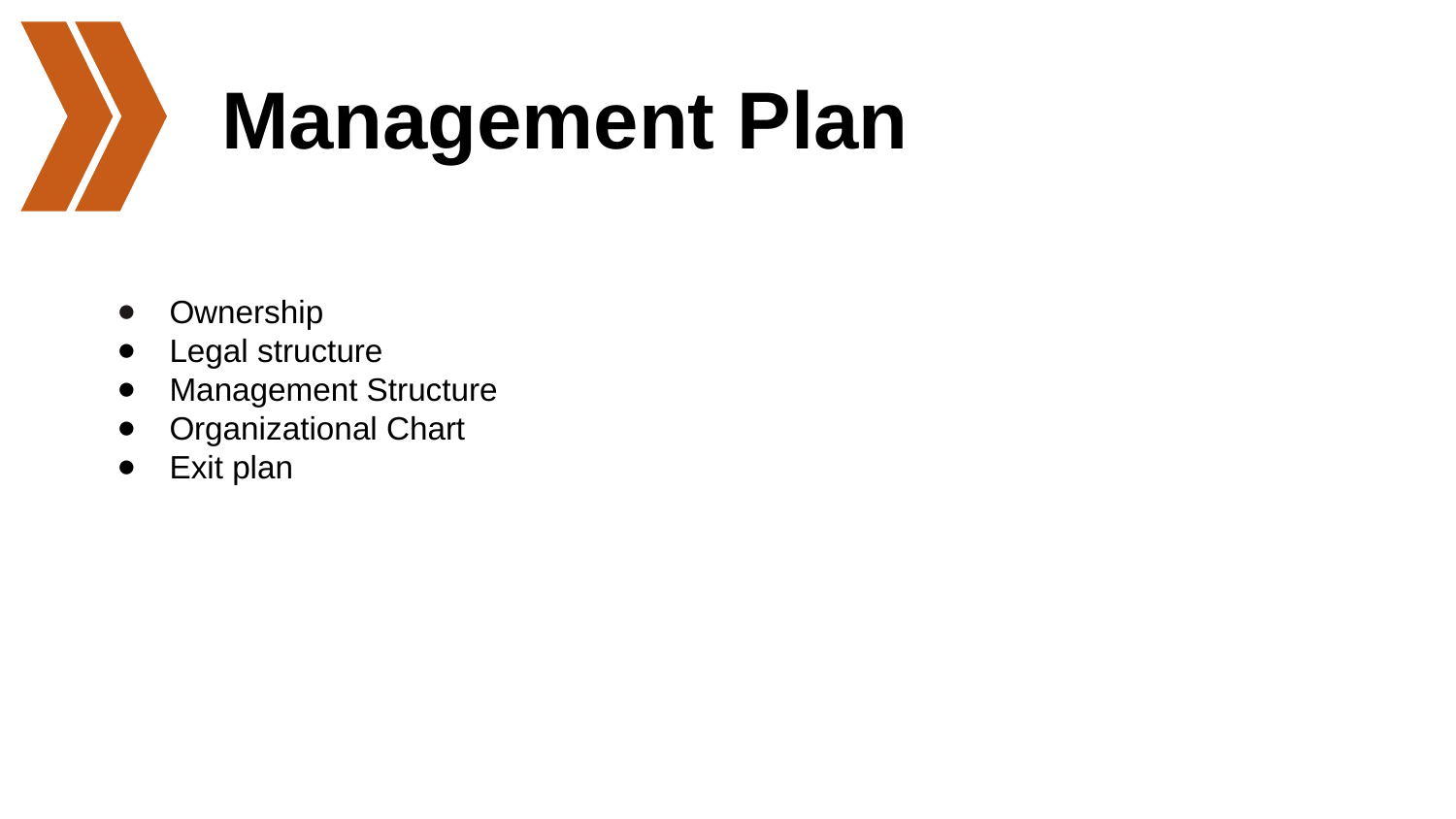

# Management Plan
Ownership
Legal structure
Management Structure
Organizational Chart
Exit plan